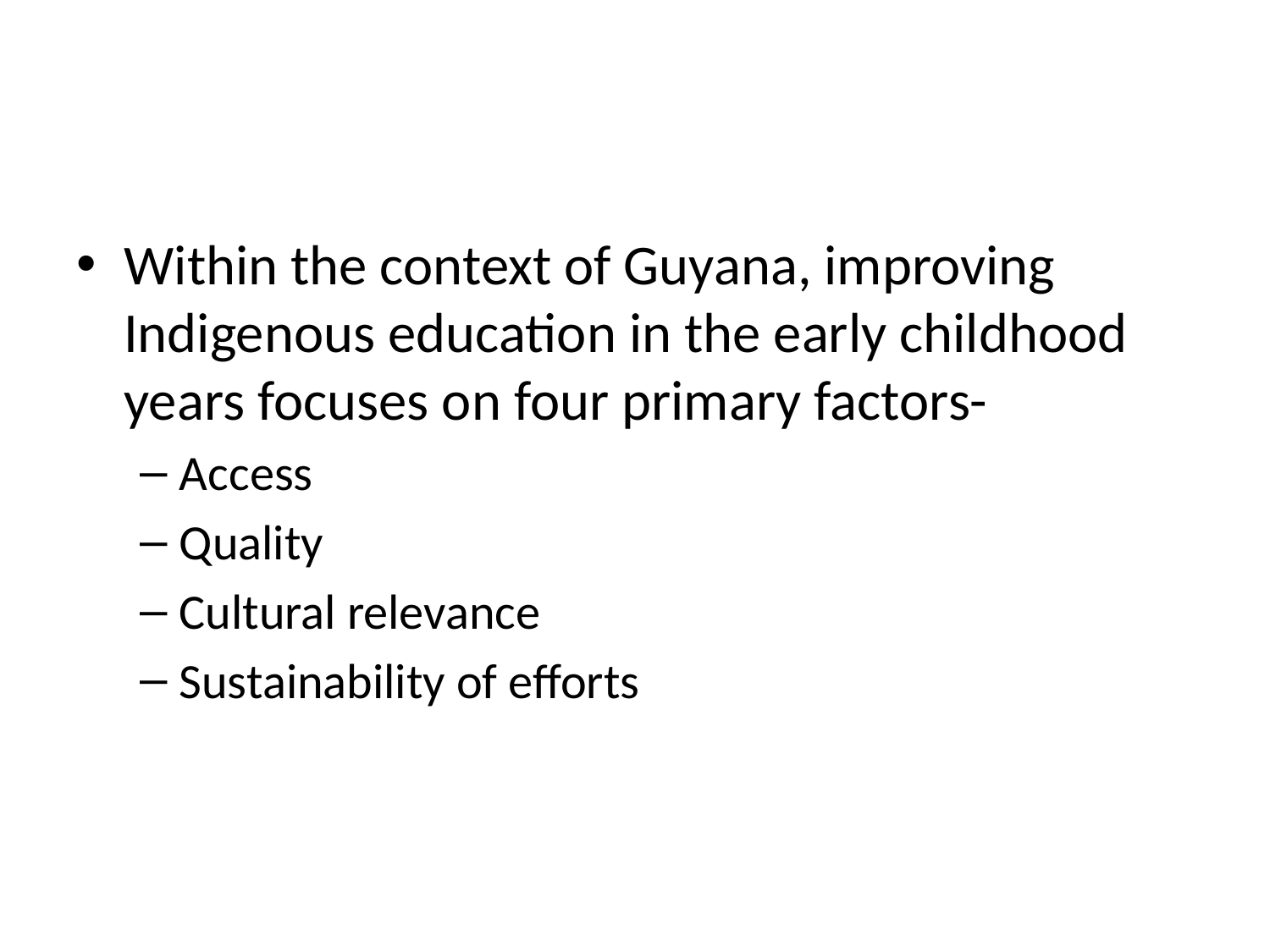

#
Within the context of Guyana, improving Indigenous education in the early childhood years focuses on four primary factors-
Access
Quality
Cultural relevance
Sustainability of efforts